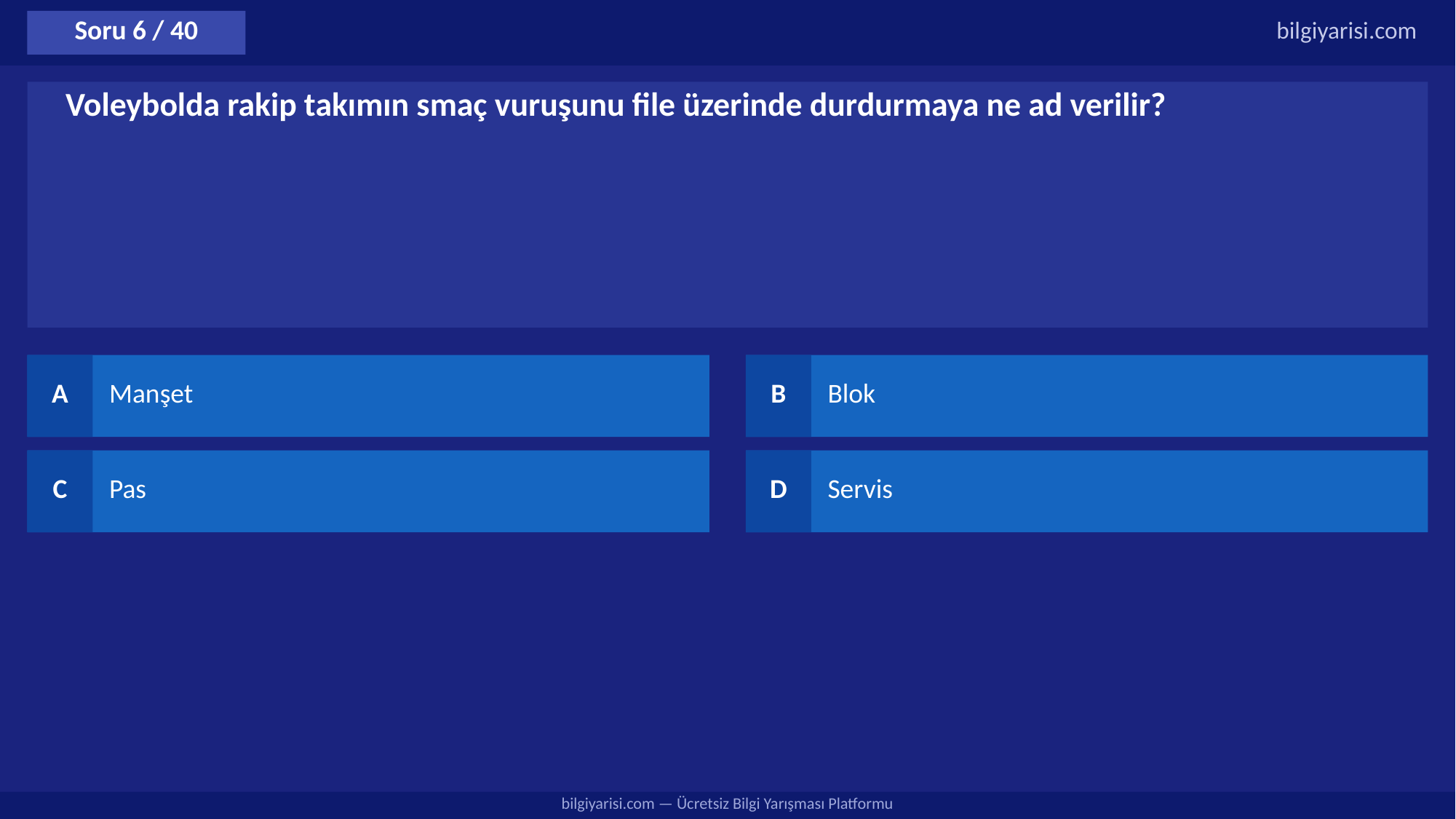

Soru 6 / 40
bilgiyarisi.com

Voleybolda rakip takımın smaç vuruşunu file üzerinde durdurmaya ne ad verilir?

A
Manşet

B
Blok

C
Pas

D
Servis
bilgiyarisi.com — Ücretsiz Bilgi Yarışması Platformu